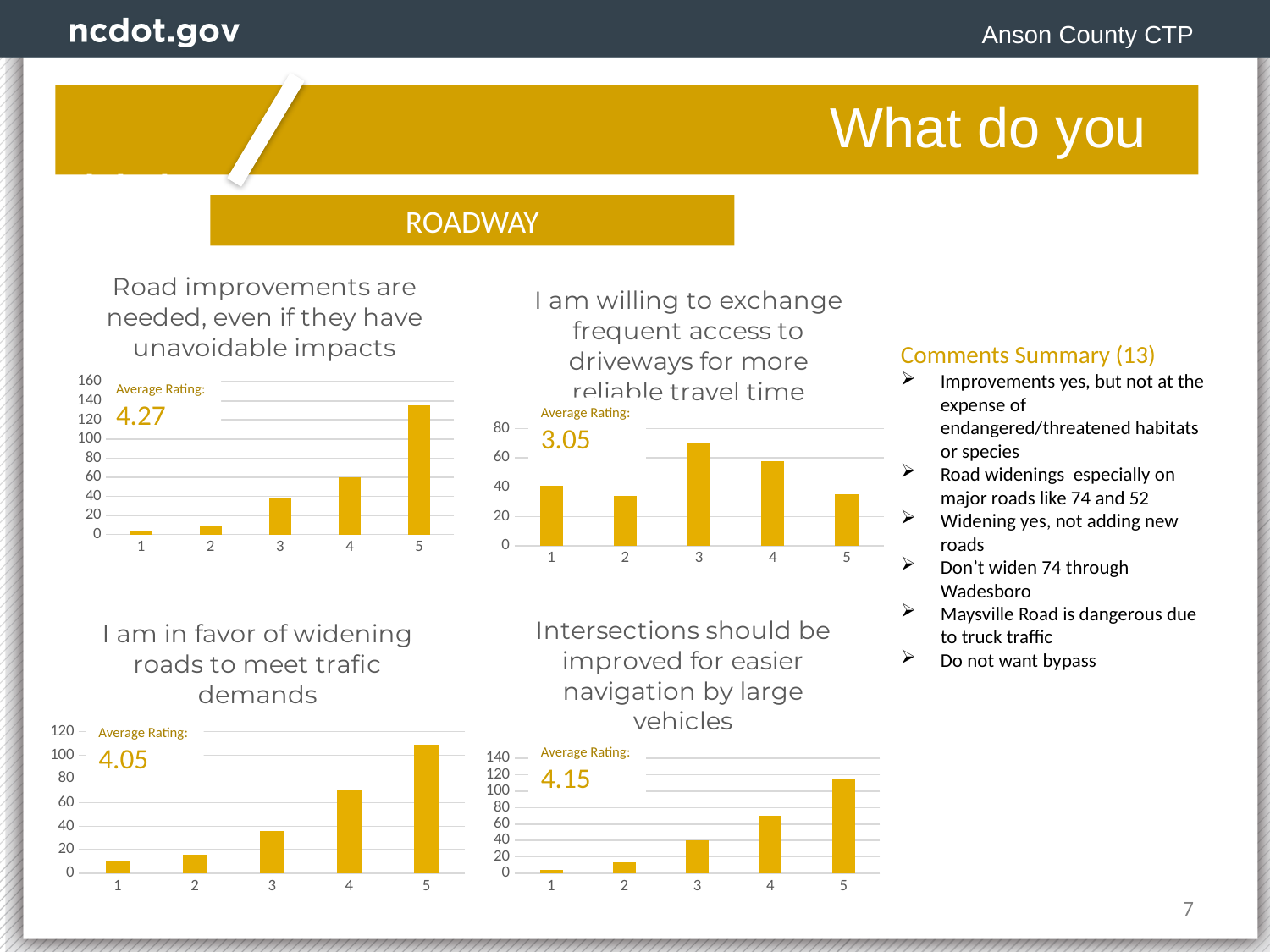

Anson County CTP

						What do you think?
ROADWAY

### Chart: Road improvements are needed, even if they have unavoidable impacts

| Category |  |
|---|---|
| 1 | 4.0 |
| 2 | 9.0 |
| 3 | 38.0 |
| 4 | 60.0 |
| 5 | 135.0 |

### Chart: I am willing to exchange frequent access to driveways for more reliable travel time

| Category |  |
|---|---|
| 1 | 41.0 |
| 2 | 34.0 |
| 3 | 70.0 |
| 4 | 58.0 |
| 5 | 35.0 |
Comments Summary (13)
Improvements yes, but not at the expense of endangered/threatened habitats or species
Road widenings  especially on major roads like 74 and 52
Widening yes, not adding new roads
Don’t widen 74 through Wadesboro
Maysville Road is dangerous due to truck traffic
Do not want bypass

Average Rating:
4.27
Average Rating:
3.05

### Chart: Intersections should be improved for easier navigation by large vehicles

| Category |  |
|---|---|
| 1 | 4.0 |
| 2 | 13.0 |
| 3 | 40.0 |
| 4 | 70.0 |
| 5 | 115.0 |

### Chart: I am in favor of widening roads to meet trafic demands

| Category |  |
|---|---|
| 1 | 10.0 |
| 2 | 16.0 |
| 3 | 36.0 |
| 4 | 71.0 |
| 5 | 109.0 |
Average Rating:
4.05
Average Rating:
4.15
7